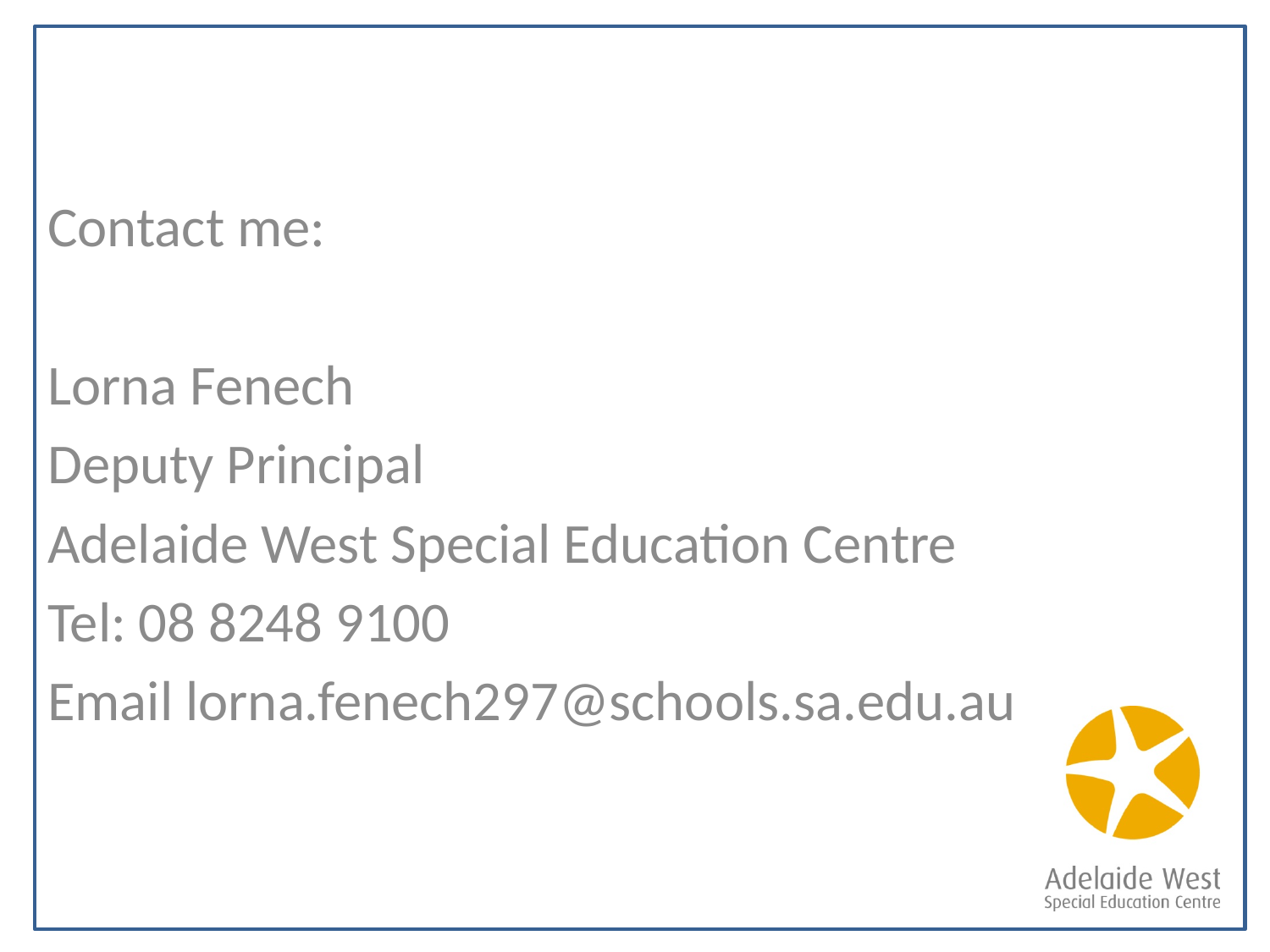

Contact me:

Lorna Fenech
Deputy Principal
Adelaide West Special Education Centre
Tel: 08 8248 9100
Email lorna.fenech297@schools.sa.edu.au